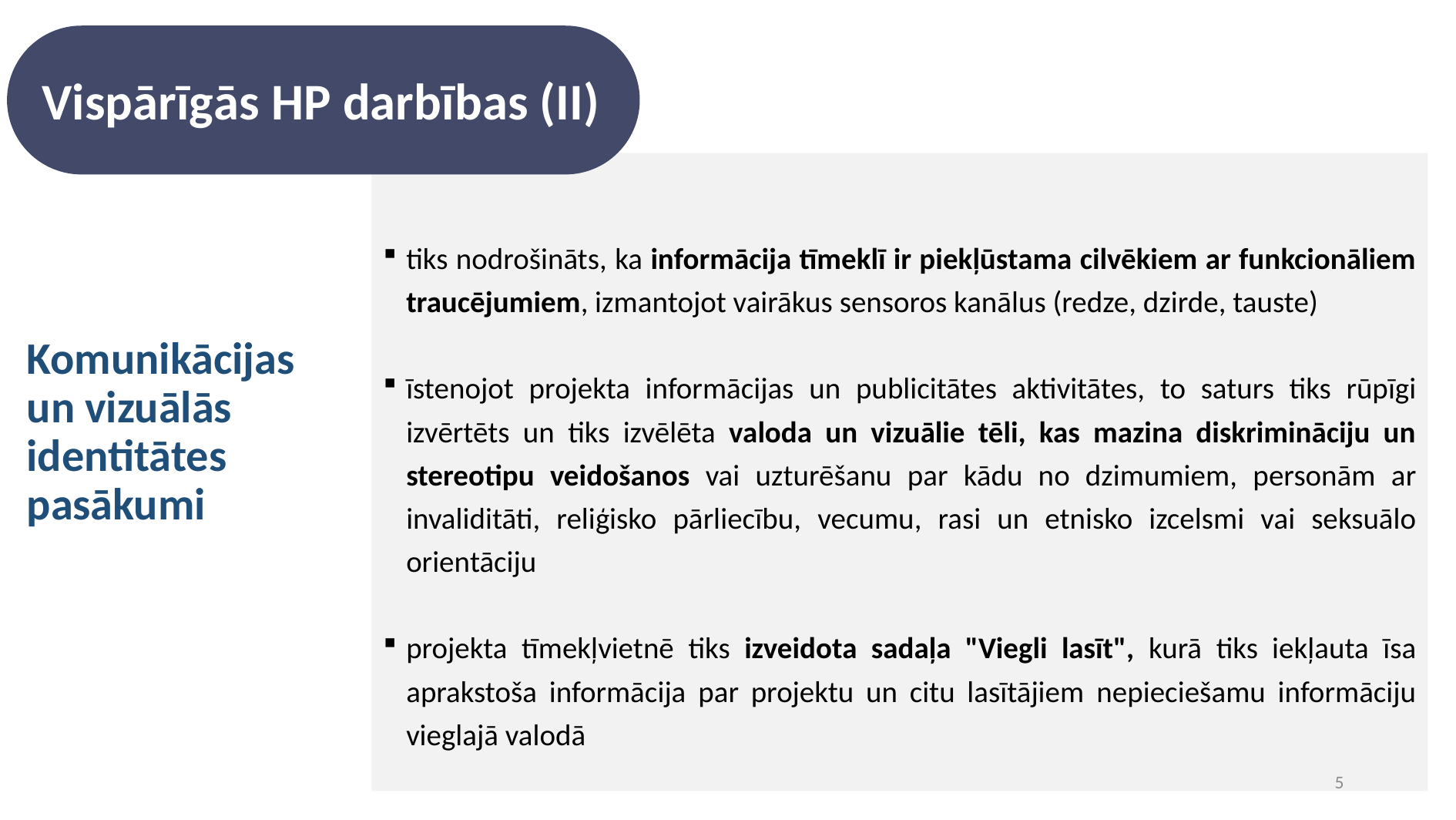

# Vispārīgās HP darbības (II)

tiks nodrošināts, ka informācija tīmeklī ir piekļūstama cilvēkiem ar funkcionāliem traucējumiem, izmantojot vairākus sensoros kanālus (redze, dzirde, tauste)

īstenojot projekta informācijas un publicitātes aktivitātes, to saturs tiks rūpīgi izvērtēts un tiks izvēlēta valoda un vizuālie tēli, kas mazina diskrimināciju un stereotipu veidošanos vai uzturēšanu par kādu no dzimumiem, personām ar invaliditāti, reliģisko pārliecību, vecumu, rasi un etnisko izcelsmi vai seksuālo orientāciju

projekta tīmekļvietnē tiks izveidota sadaļa "Viegli lasīt", kurā tiks iekļauta īsa aprakstoša informācija par projektu un citu lasītājiem nepieciešamu informāciju vieglajā valodā

Komunikācijas un vizuālās identitātes pasākumi
5